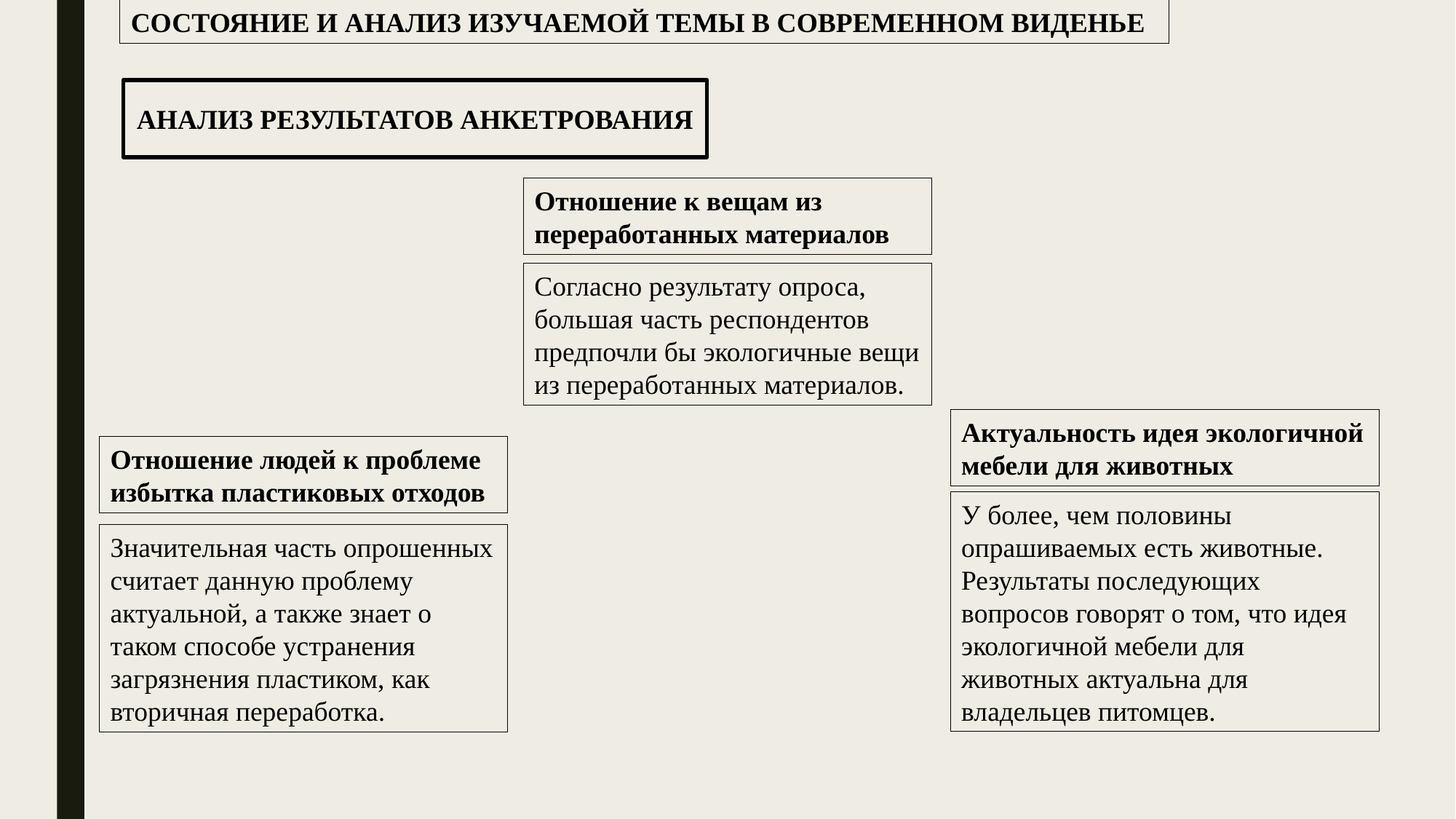

СОСТОЯНИЕ И АНАЛИЗ ИЗУЧАЕМОЙ ТЕМЫ В СОВРЕМЕННОМ ВИДЕНЬЕ
АНАЛИЗ РЕЗУЛЬТАТОВ АНКЕТРОВАНИЯ
Отношение к вещам из переработанных материалов
Согласно результату опроса, большая часть респондентов предпочли бы экологичные вещи из переработанных материалов.
Актуальность идея экологичной мебели для животных
Отношение людей к проблеме избытка пластиковых отходов
У более, чем половины опрашиваемых есть животные. Результаты последующих вопросов говорят о том, что идея экологичной мебели для животных актуальна для владельцев питомцев.
Значительная часть опрошенных считает данную проблему актуальной, а также знает о таком способе устранения загрязнения пластиком, как вторичная переработка.